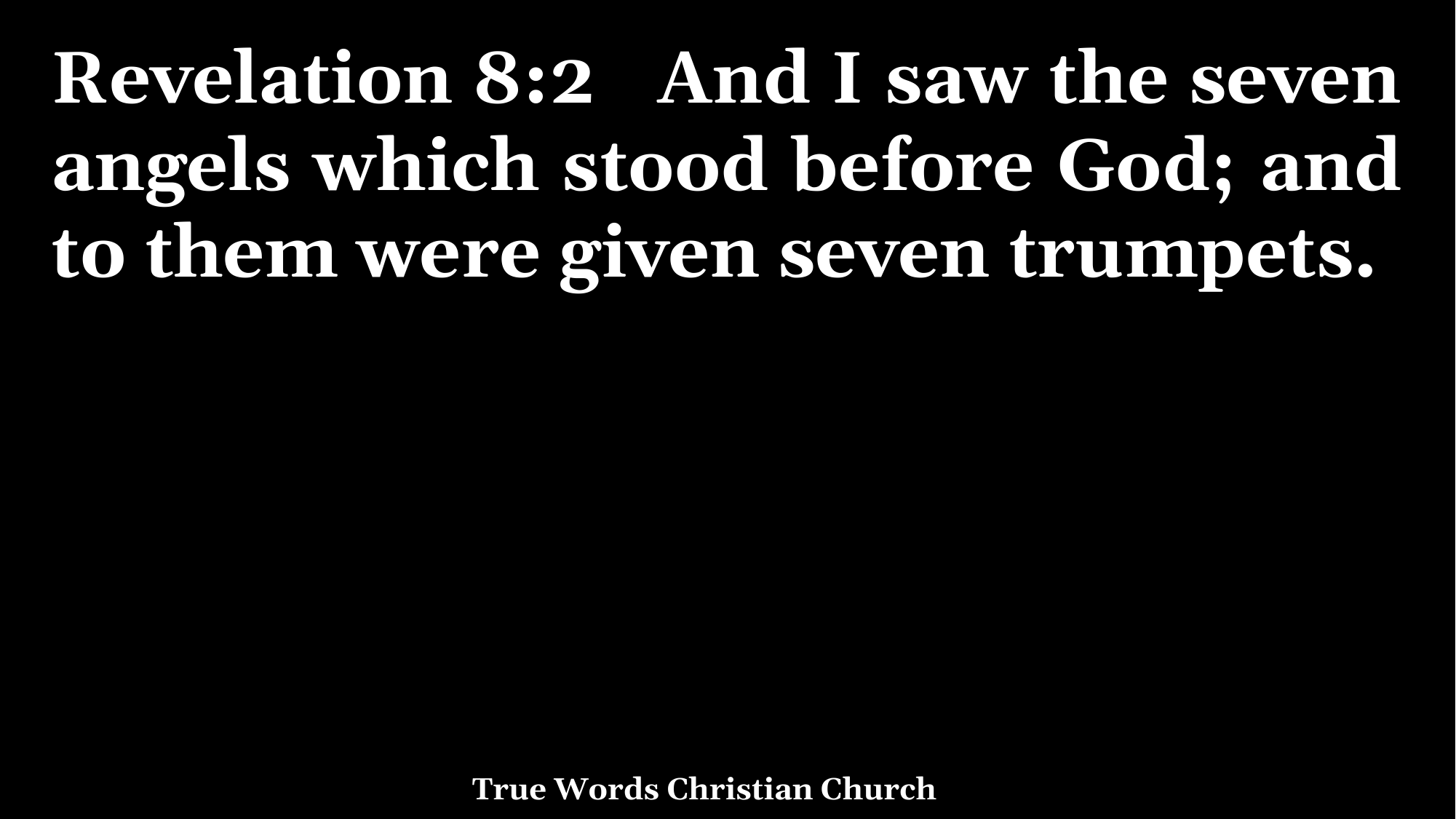

Revelation 8:2   And I saw the seven angels which stood before God; and to them were given seven trumpets.
True Words Christian Church